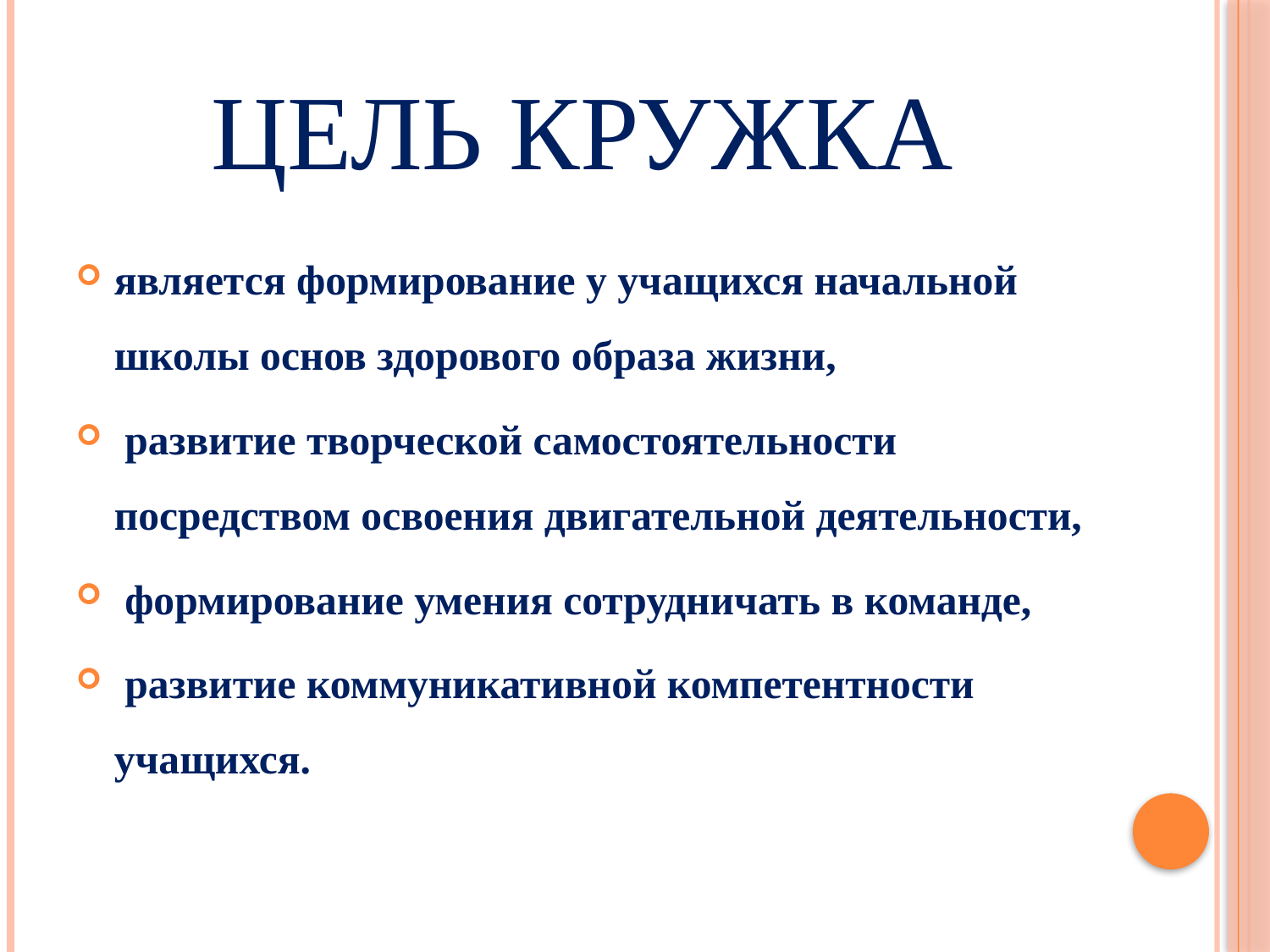

# ЦЕЛЬ КРУЖКА
является формирование у учащихся начальной школы основ здорового образа жизни,
 развитие творческой самостоятельности посредством освоения двигательной деятельности,
 формирование умения сотрудничать в команде,
 развитие коммуникативной компетентности учащихся.